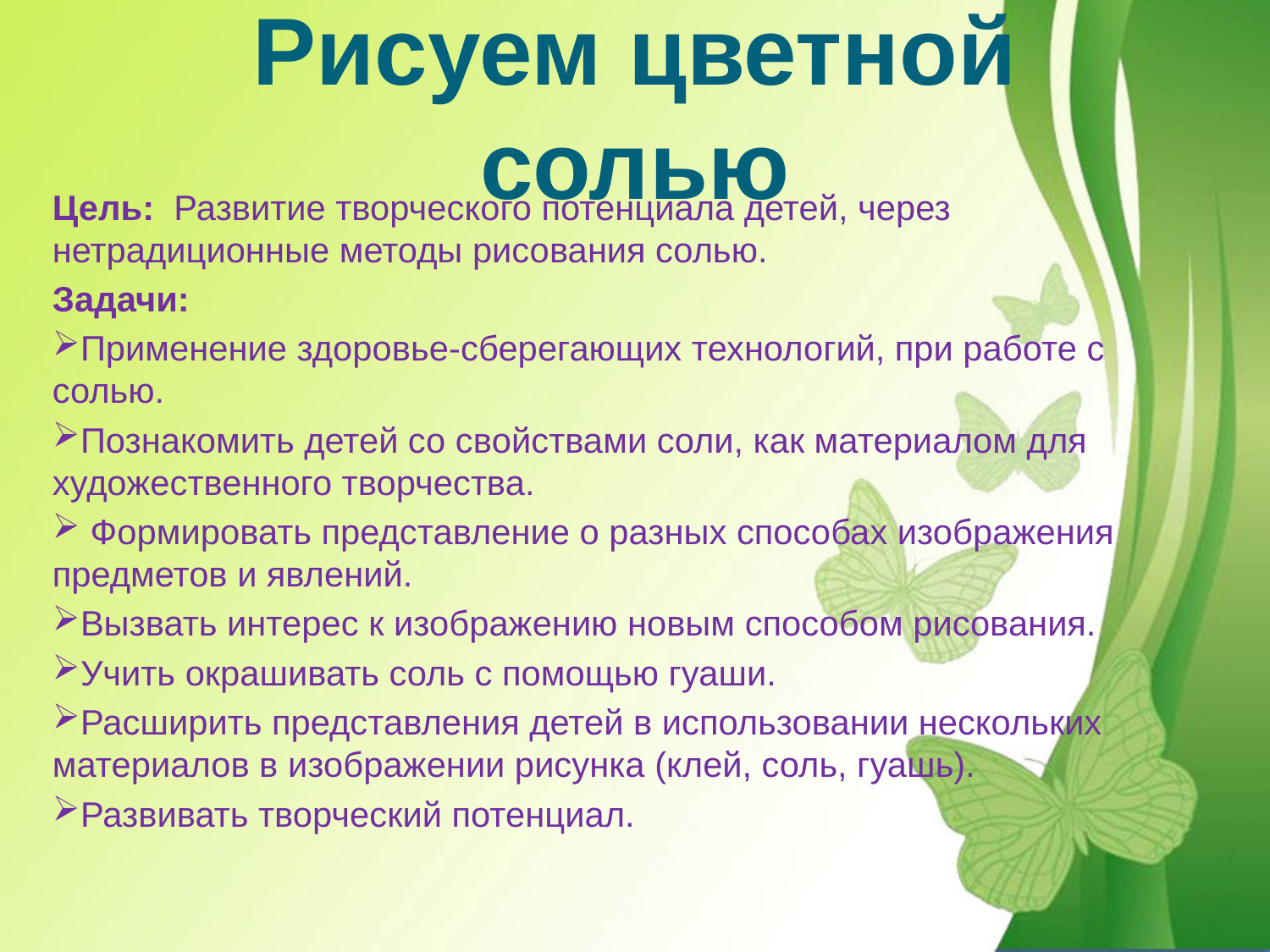

# Рисуем цветной солью
Цель:  Развитие творческого потенциала детей, через нетрадиционные методы рисования солью.
Задачи:
Применение здоровье-сберегающих технологий, при работе с солью.
Познакомить детей со свойствами соли, как материалом для художественного творчества.
 Формировать представление о разных способах изображения предметов и явлений.
Вызвать интерес к изображению новым способом рисования.
Учить окрашивать соль с помощью гуаши.
Расширить представления детей в использовании нескольких материалов в изображении рисунка (клей, соль, гуашь).
Развивать творческий потенциал.